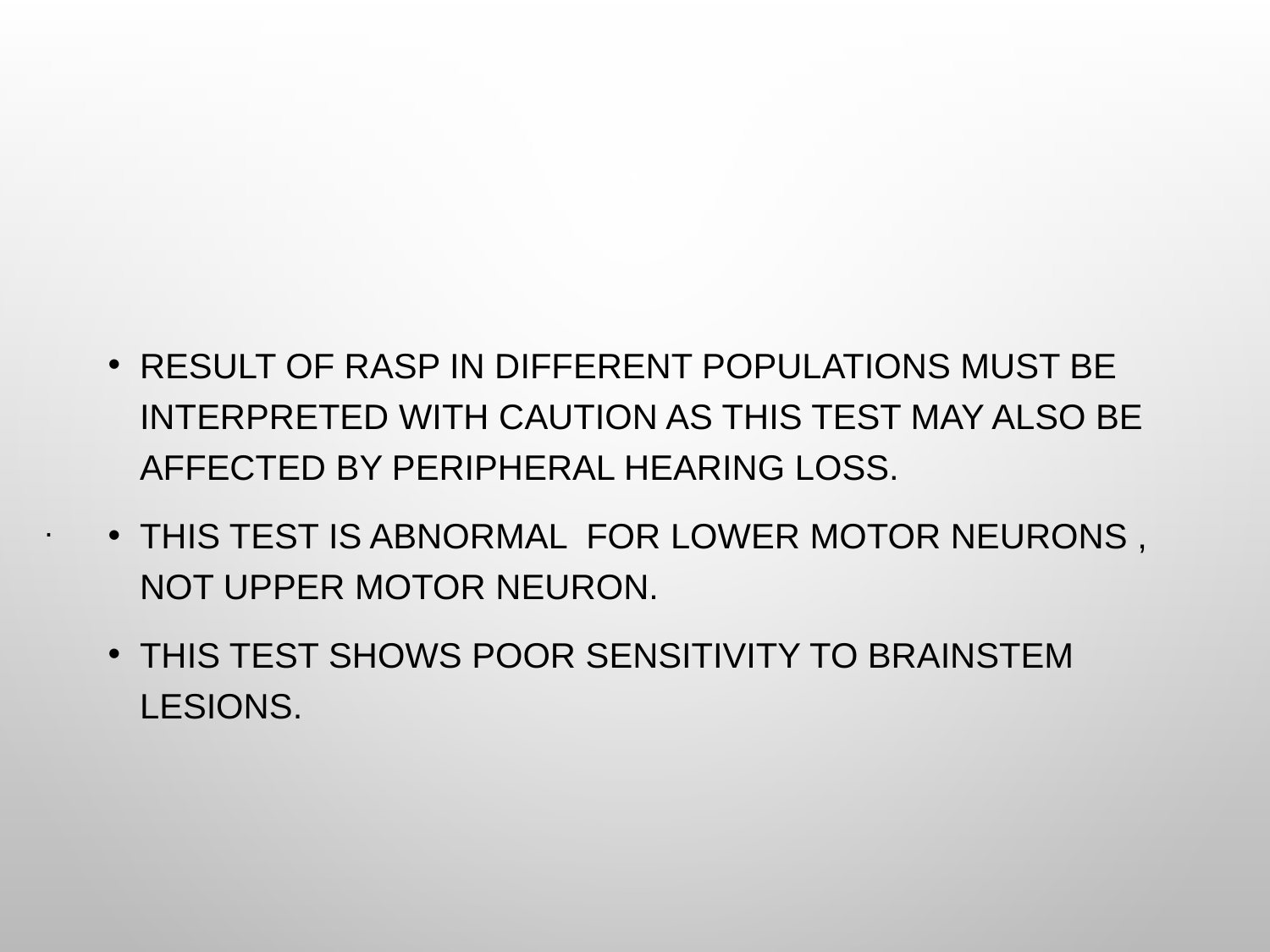

#
Result of RASP in different populations must BE Interpreted with caution as this test may also be affected by peripheral hearing loss.
This test is abnormal  for lower motor neurons , not upper motor neuron.
This test shows poor sensitivity to brainstem lesions.
.